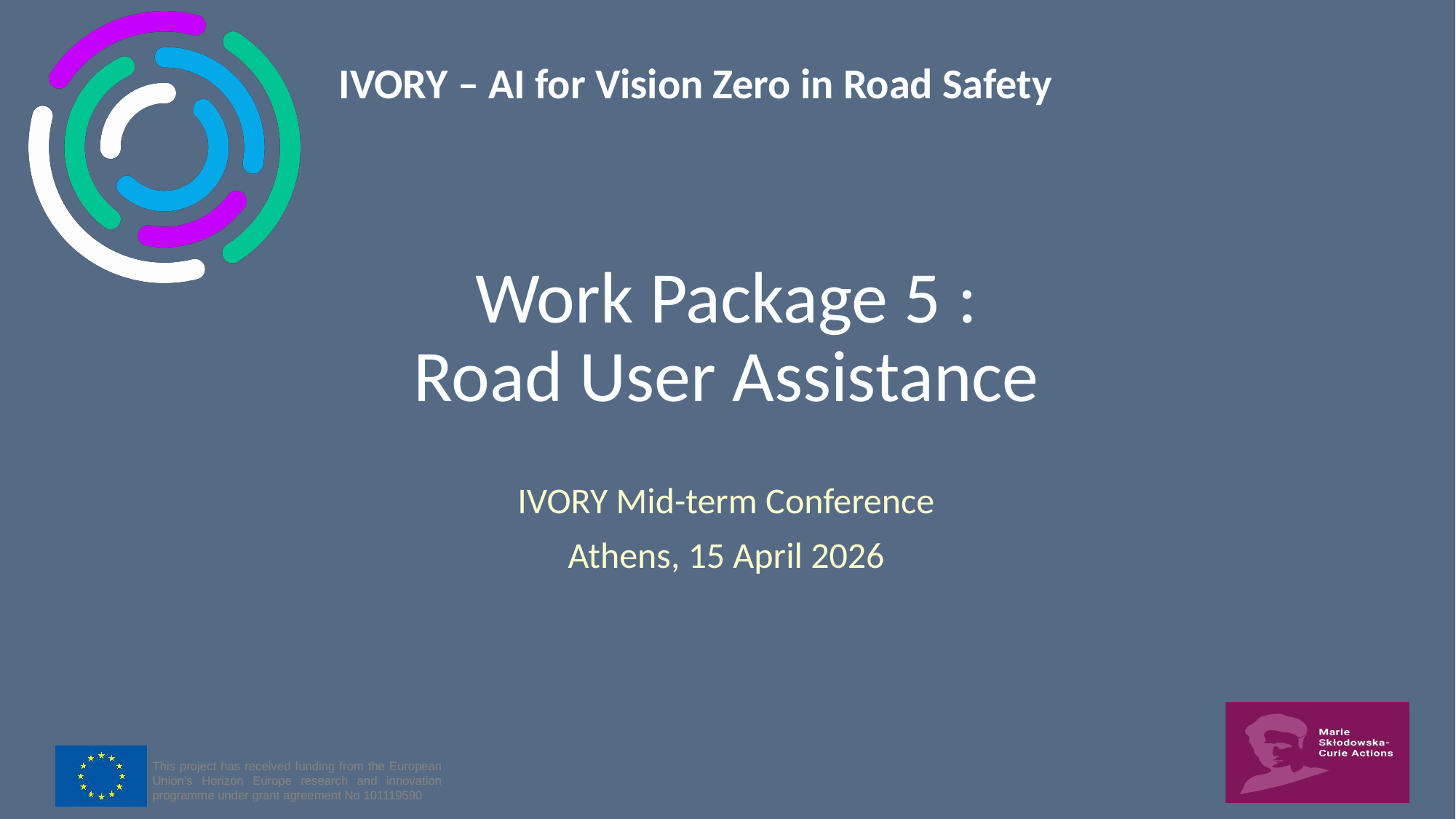

# Work Package 5 : Road User Assistance
IVORY Mid-term Conference
Athens, 15 April 2026